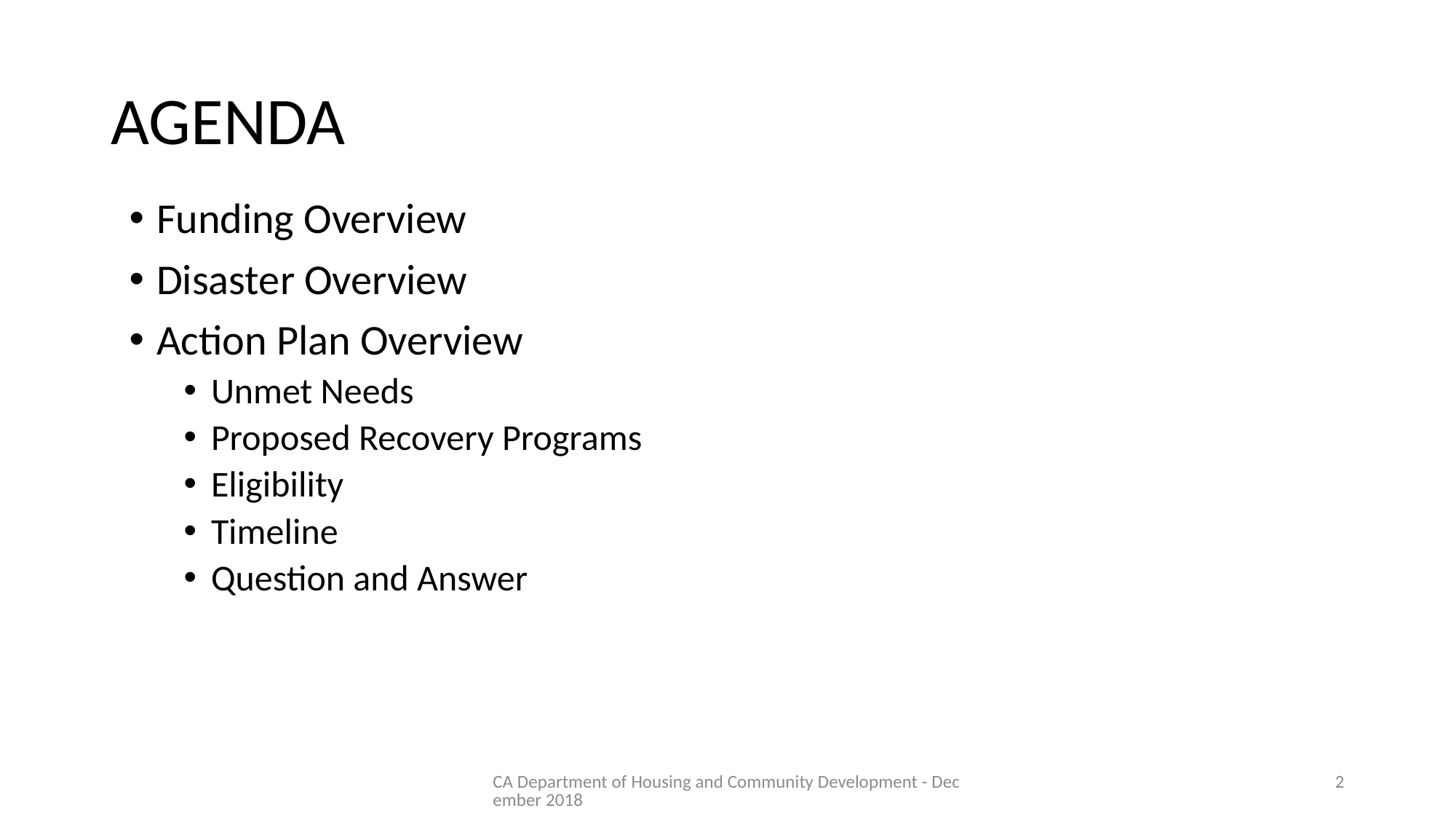

# AGENDA
Funding Overview
Disaster Overview
Action Plan Overview
Unmet Needs
Proposed Recovery Programs
Eligibility
Timeline
Question and Answer

CA Department of Housing and Community Development - December 2018
2